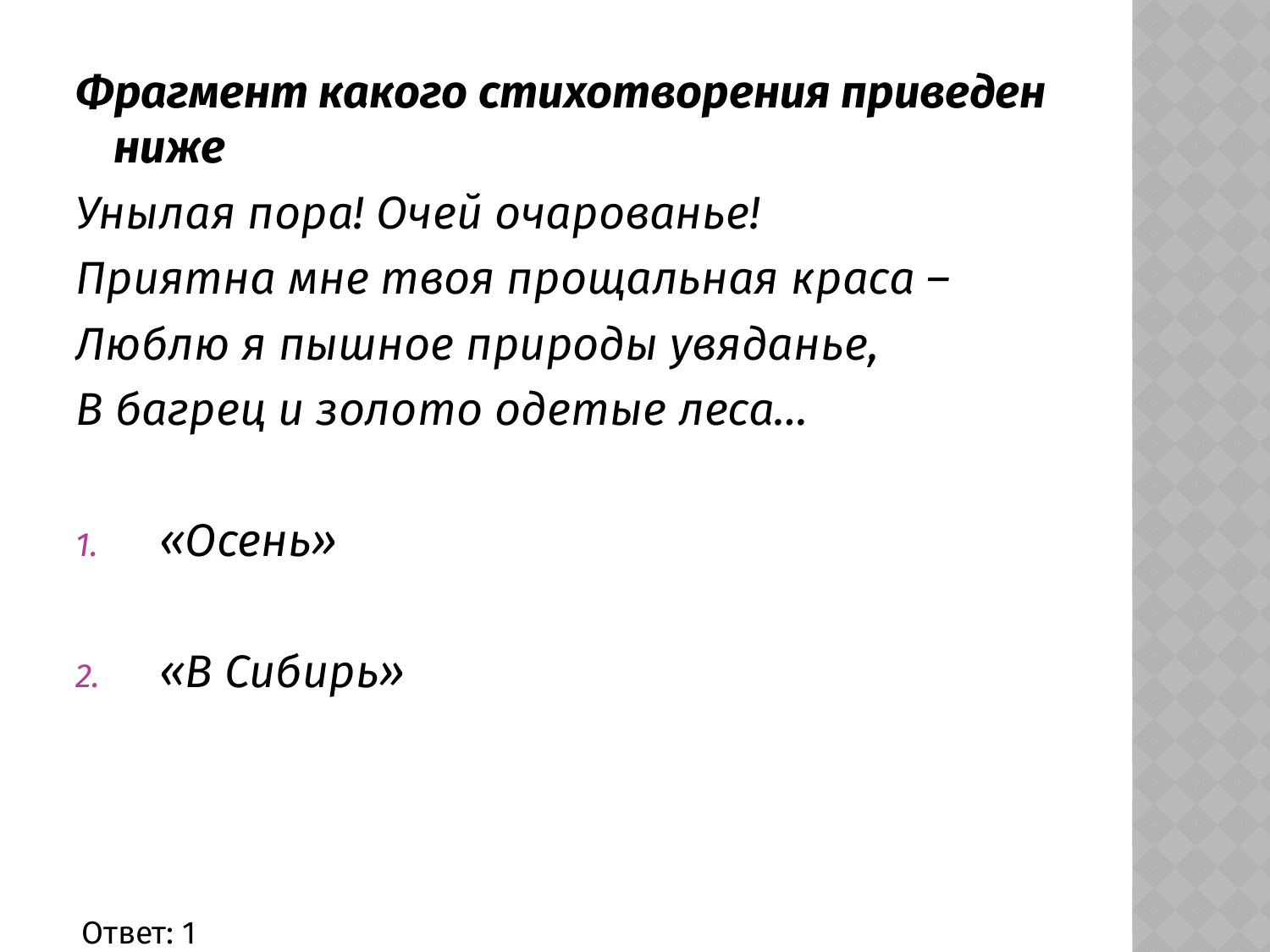

Фрагмент какого стихотворения приведен ниже
Унылая пора! Очей очарованье!
Приятна мне твоя прощальная краса –
Люблю я пышное природы увяданье,
В багрец и золото одетые леса…

 «Осень»

 «В Сибирь»

Ответ: 1